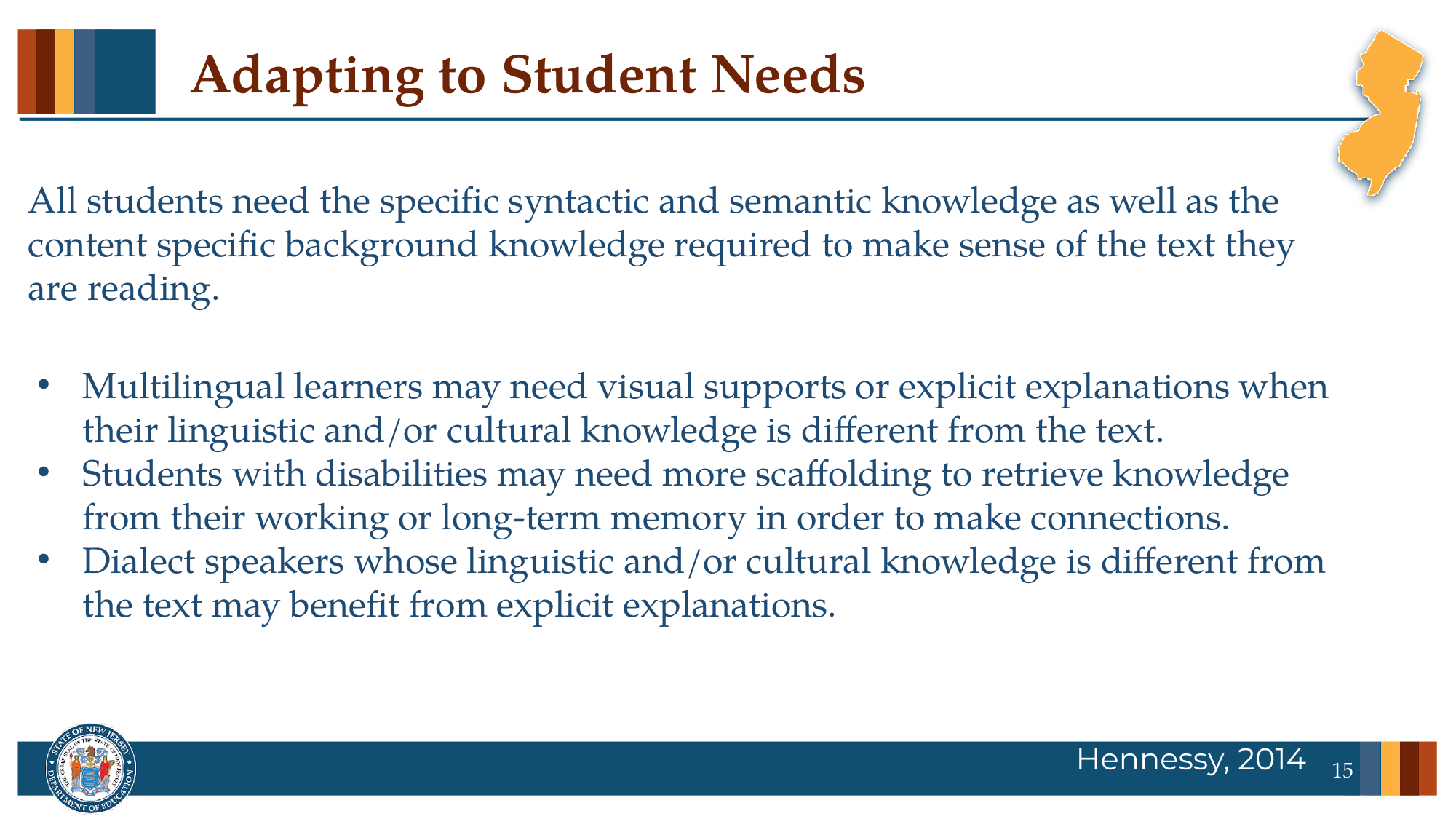

# Adapting to Student Needs
All students need the specific syntactic and semantic knowledge as well as the content specific background knowledge required to make sense of the text they are reading.
Multilingual learners may need visual supports or explicit explanations when their linguistic and/or cultural knowledge is different from the text.
Students with disabilities may need more scaffolding to retrieve knowledge from their working or long-term memory in order to make connections.
Dialect speakers whose linguistic and/or cultural knowledge is different from the text may benefit from explicit explanations.
Hennessy, 2014
15